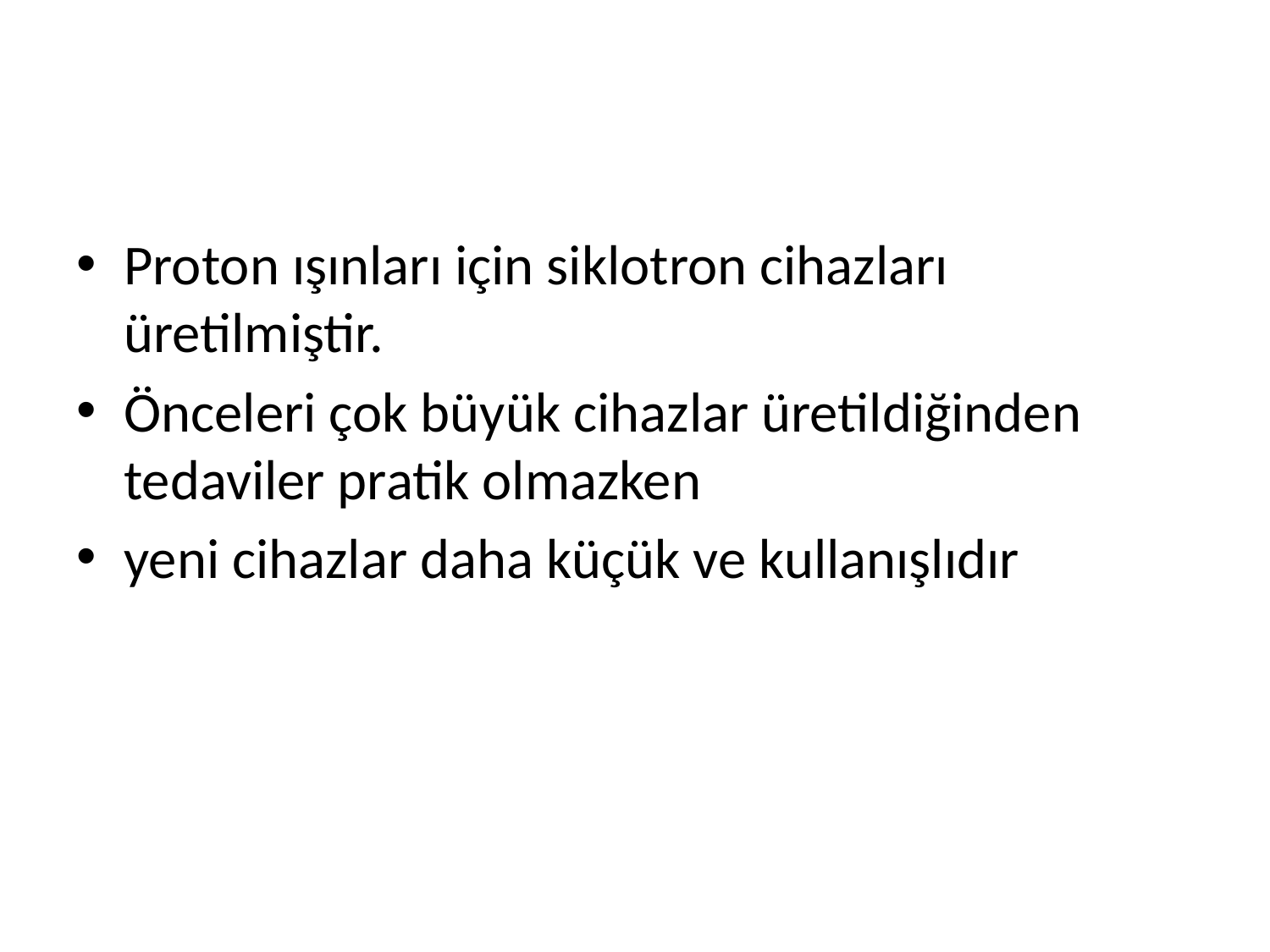

#
Proton ışınları için siklotron cihazları üretilmiştir.
Önceleri çok büyük cihazlar üretildiğinden tedaviler pratik olmazken
yeni cihazlar daha küçük ve kullanışlıdır